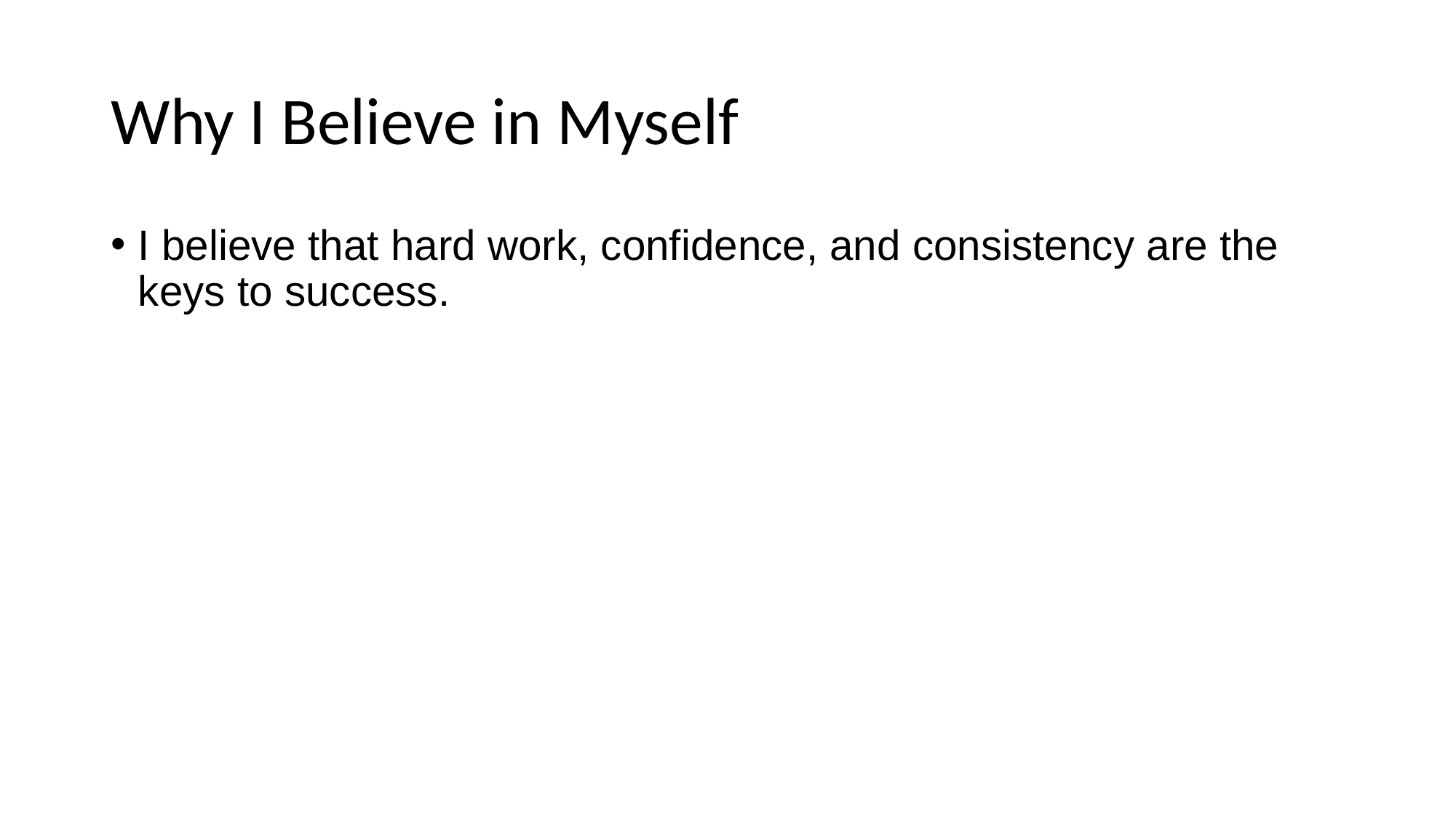

# Why I Believe in Myself
I believe that hard work, confidence, and consistency are the keys to success.